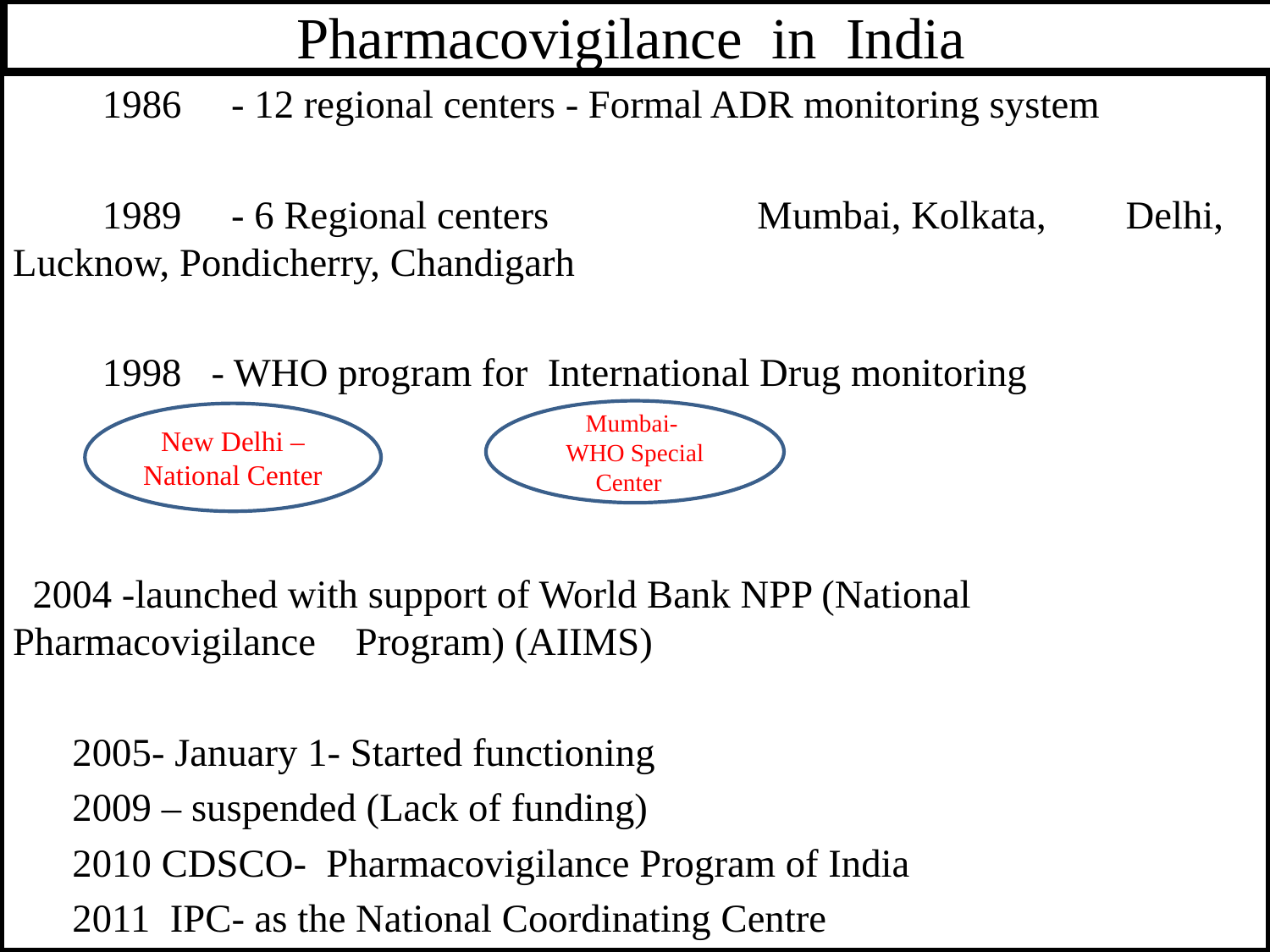

# Pharmacovigilance  in  India
         1986     - 12 regional centers - Formal ADR monitoring system

         1989     - 6 Regional centers                     Mumbai, Kolkata,        Delhi, Lucknow, Pondicherry, Chandigarh

         1998   - WHO program for  International Drug monitoring

  2004 -launched with support of World Bank NPP (National Pharmacovigilance    Program) (AIIMS)

      2005- January 1- Started functioning
      2009 – suspended (Lack of funding)
      2010 CDSCO-  Pharmacovigilance Program of India
      2011  IPC- as the National Coordinating Centre
Mumbai-
WHO Special Center
New Delhi – National Center